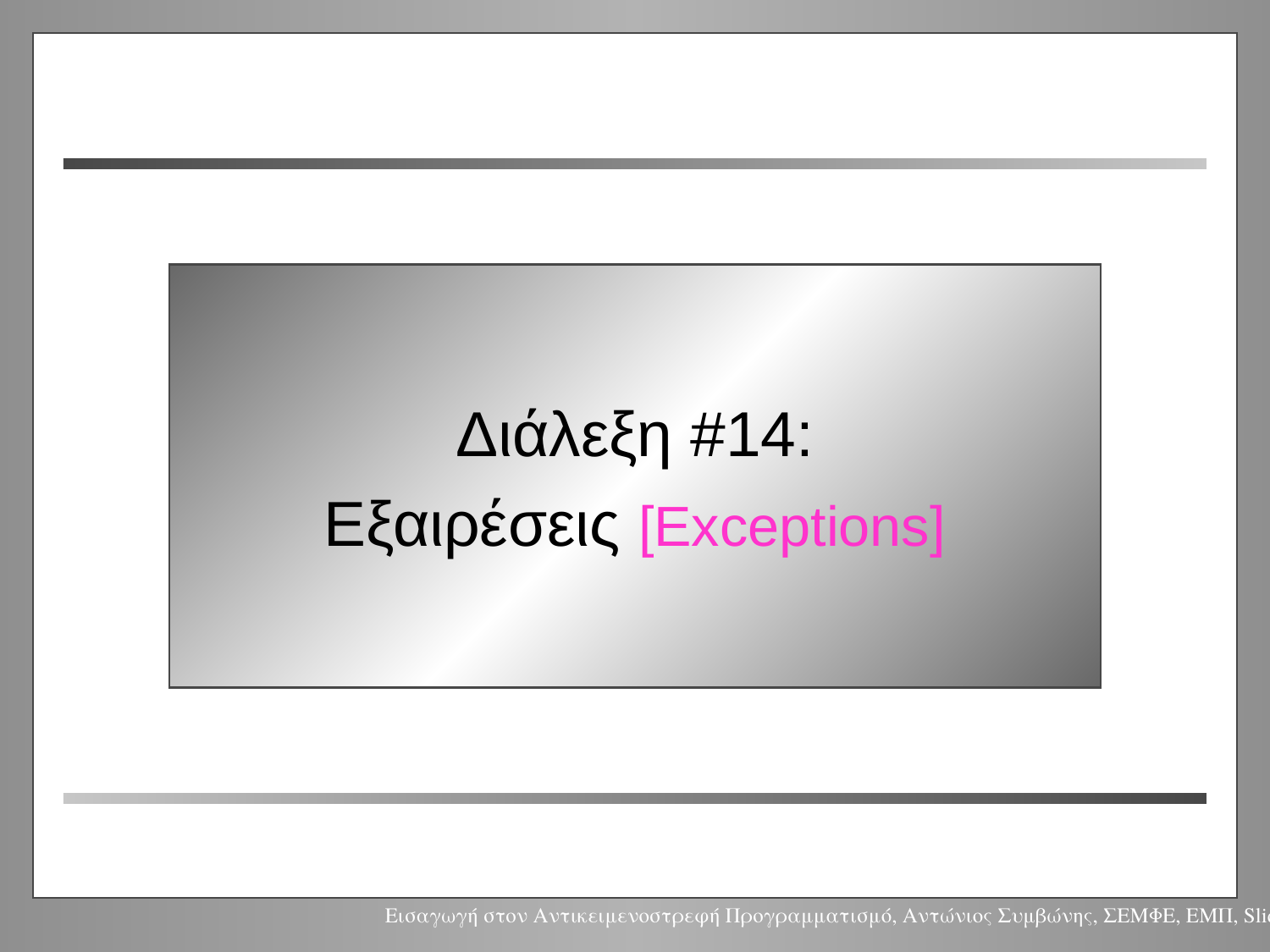

# Week 4: Exceptions
Διάλεξη #14:
Εξαιρέσεις [Exceptions]